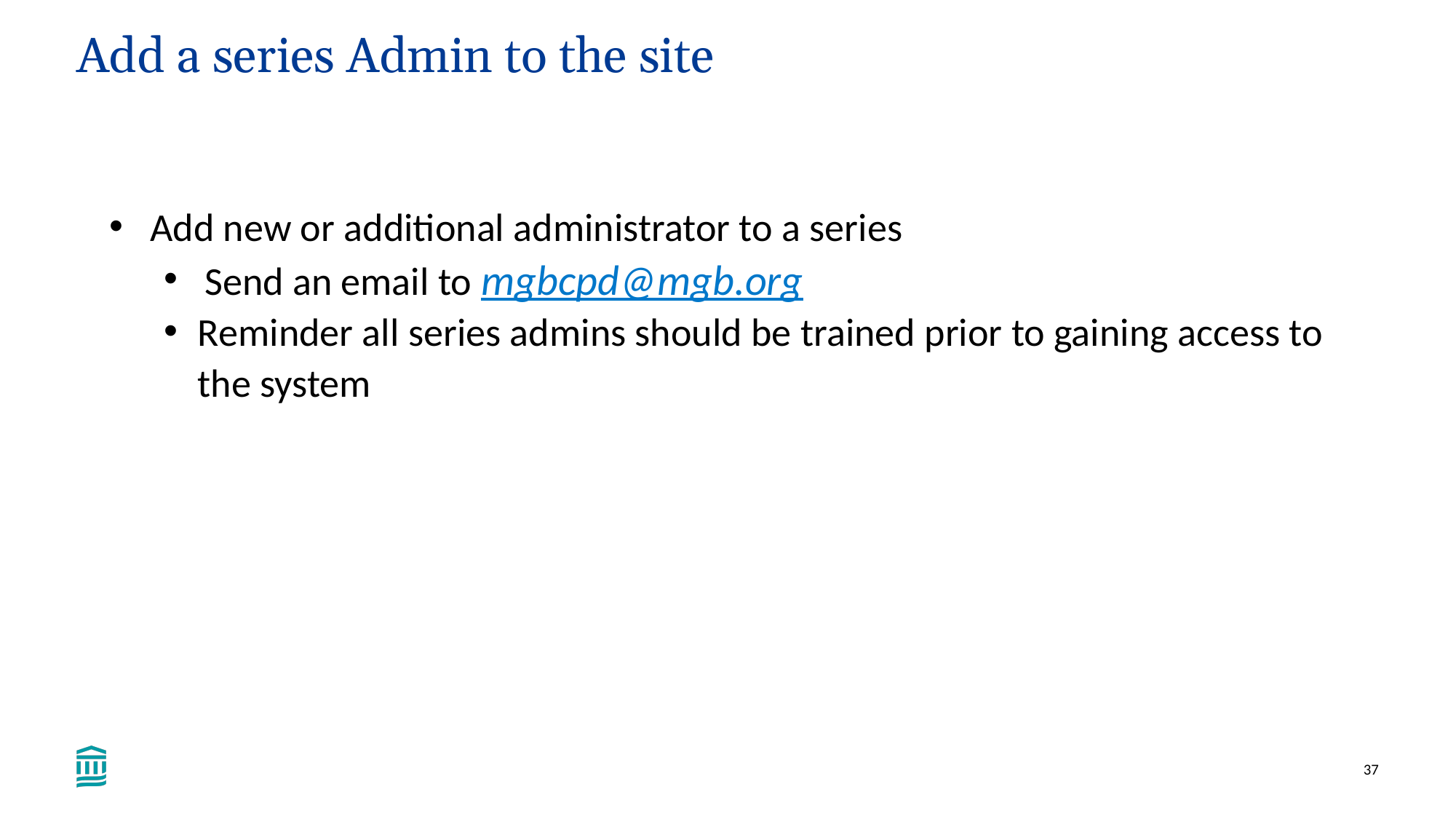

# Add a series Admin to the site
Add new or additional administrator to a series
Send an email to mgbcpd@mgb.org
Reminder all series admins should be trained prior to gaining access to the system